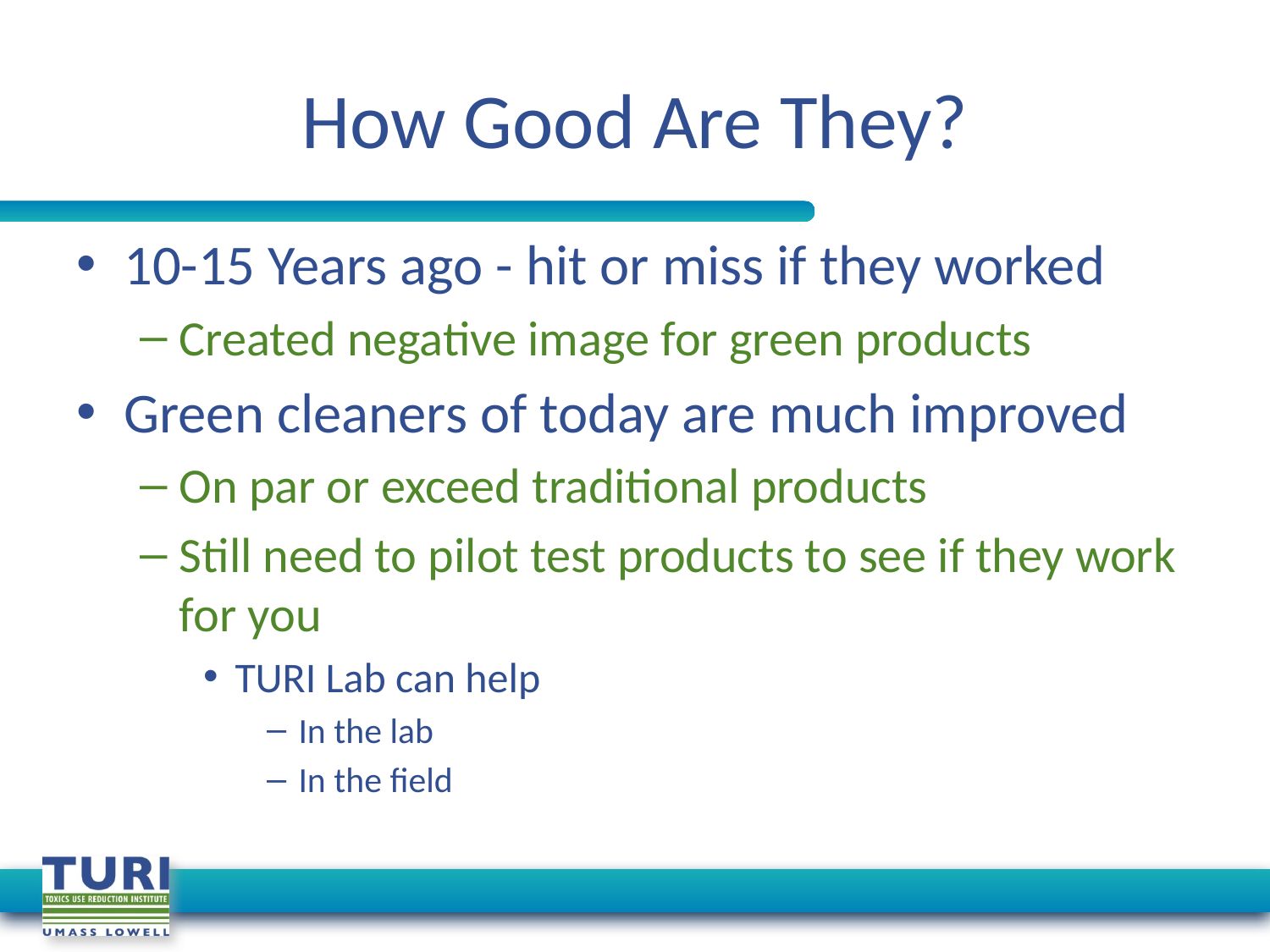

# How Good Are They?
10-15 Years ago - hit or miss if they worked
Created negative image for green products
Green cleaners of today are much improved
On par or exceed traditional products
Still need to pilot test products to see if they work for you
TURI Lab can help
In the lab
In the field